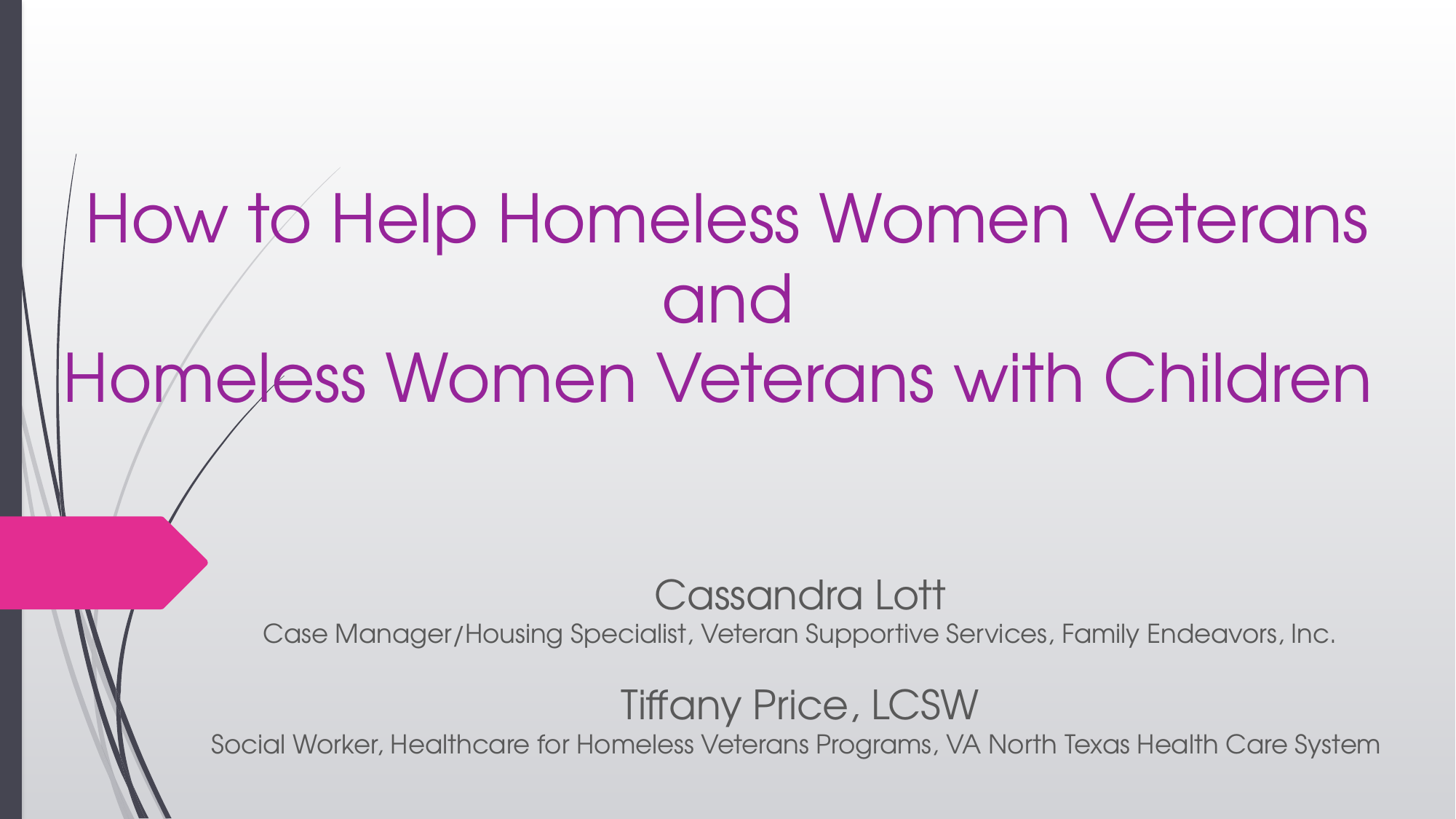

# How to Help Homeless Women Veterans and Homeless Women Veterans with Children
Cassandra Lott
Case Manager/Housing Specialist, Veteran Supportive Services, Family Endeavors, Inc.

Tiffany Price, LCSW
Social Worker, Healthcare for Homeless Veterans Programs, VA North Texas Health Care System